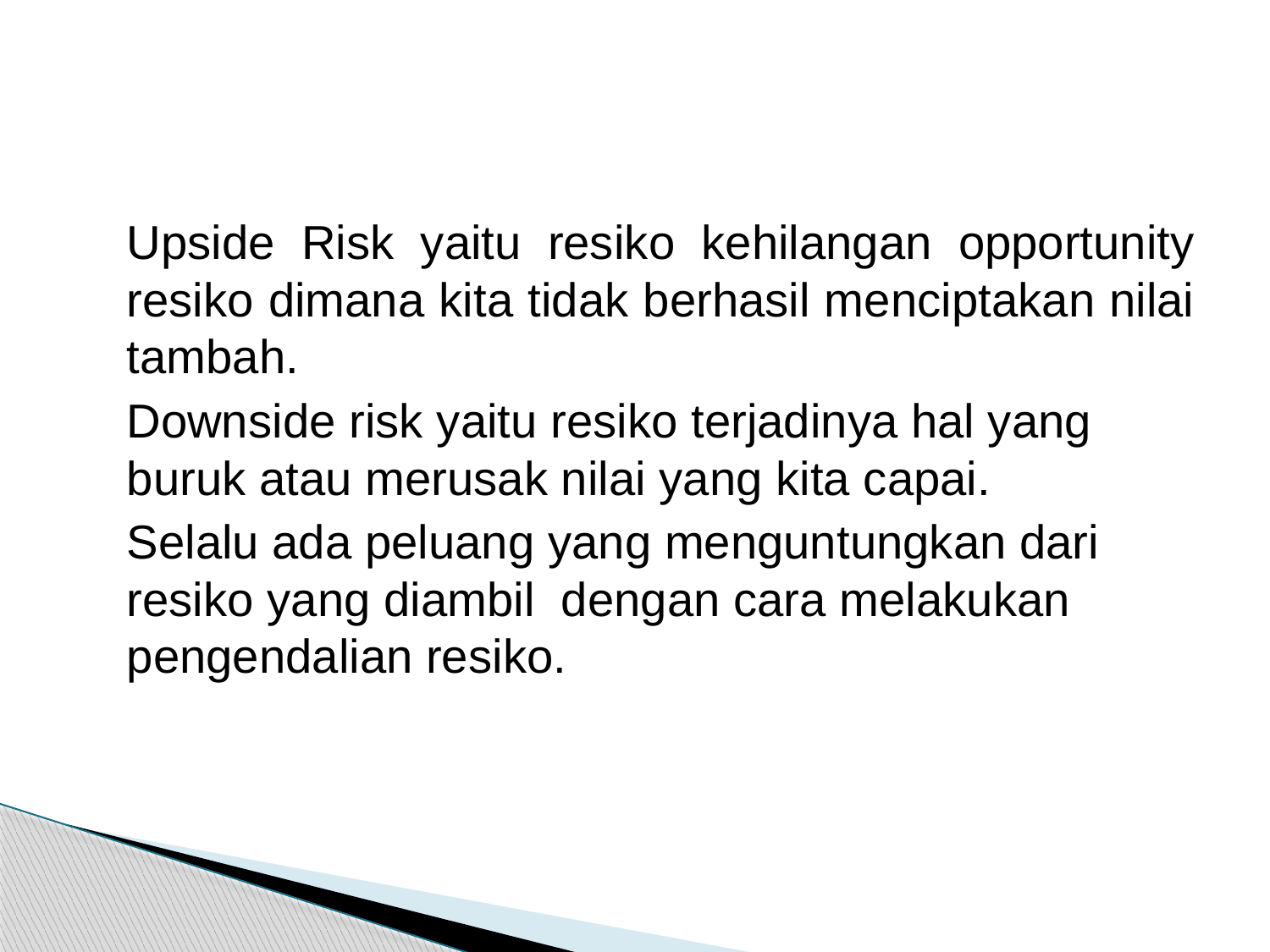

#
	Upside Risk yaitu resiko kehilangan opportunity resiko dimana kita tidak berhasil menciptakan nilai tambah.
	Downside risk yaitu resiko terjadinya hal yang buruk atau merusak nilai yang kita capai.
	Selalu ada peluang yang menguntungkan dari resiko yang diambil  dengan cara melakukan pengendalian resiko.